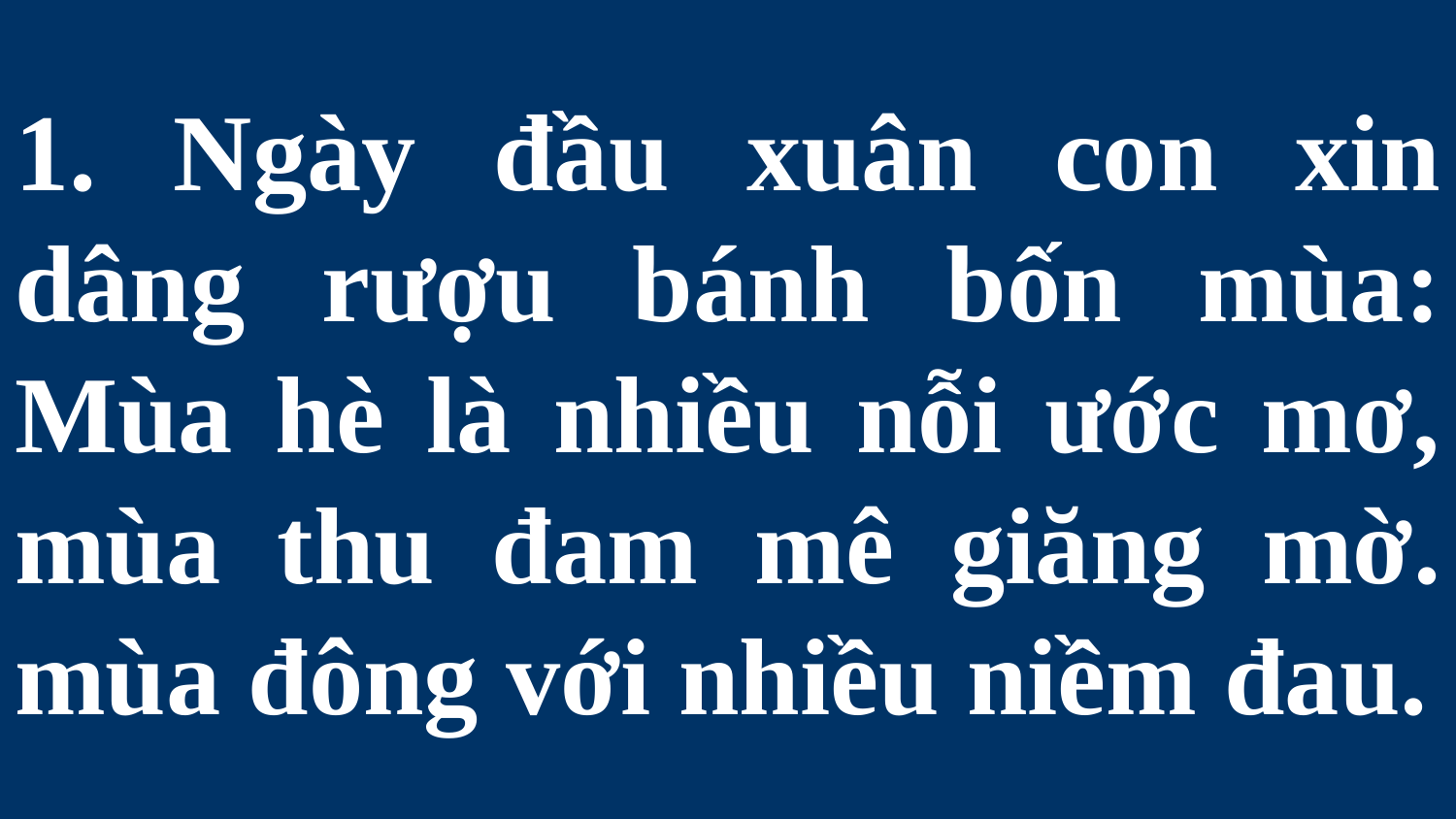

# 1. Ngày đầu xuân con xin dâng rượu bánh bốn mùa: Mùa hè là nhiều nỗi ước mơ, mùa thu đam mê giăng mờ. mùa đông với nhiều niềm đau.